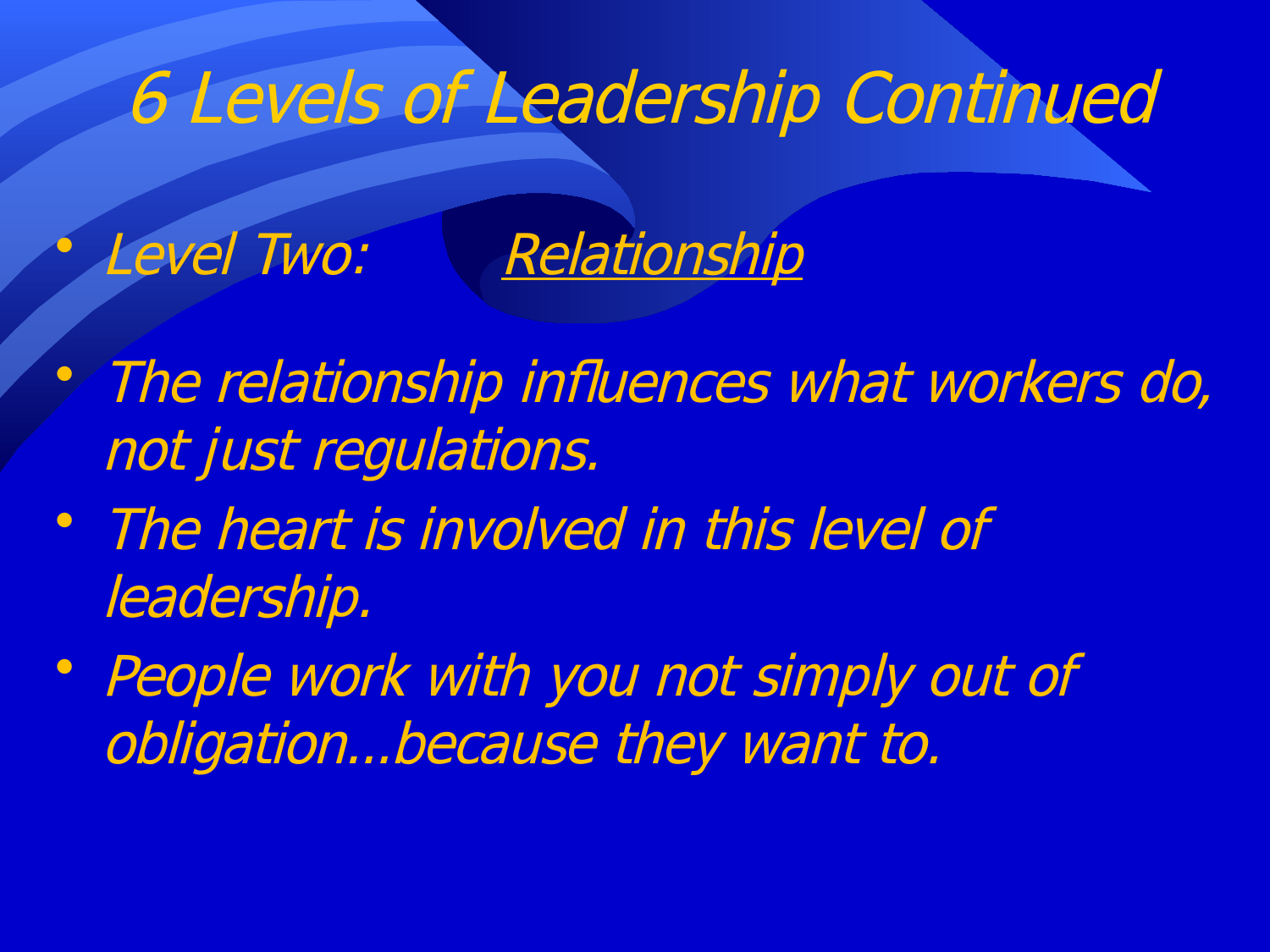

# 6 Levels of Leadership Continued
Level Two:	 Relationship

The relationship influences what workers do, not just regulations.
The heart is involved in this level of leadership.
People work with you not simply out of obligation…because they want to.